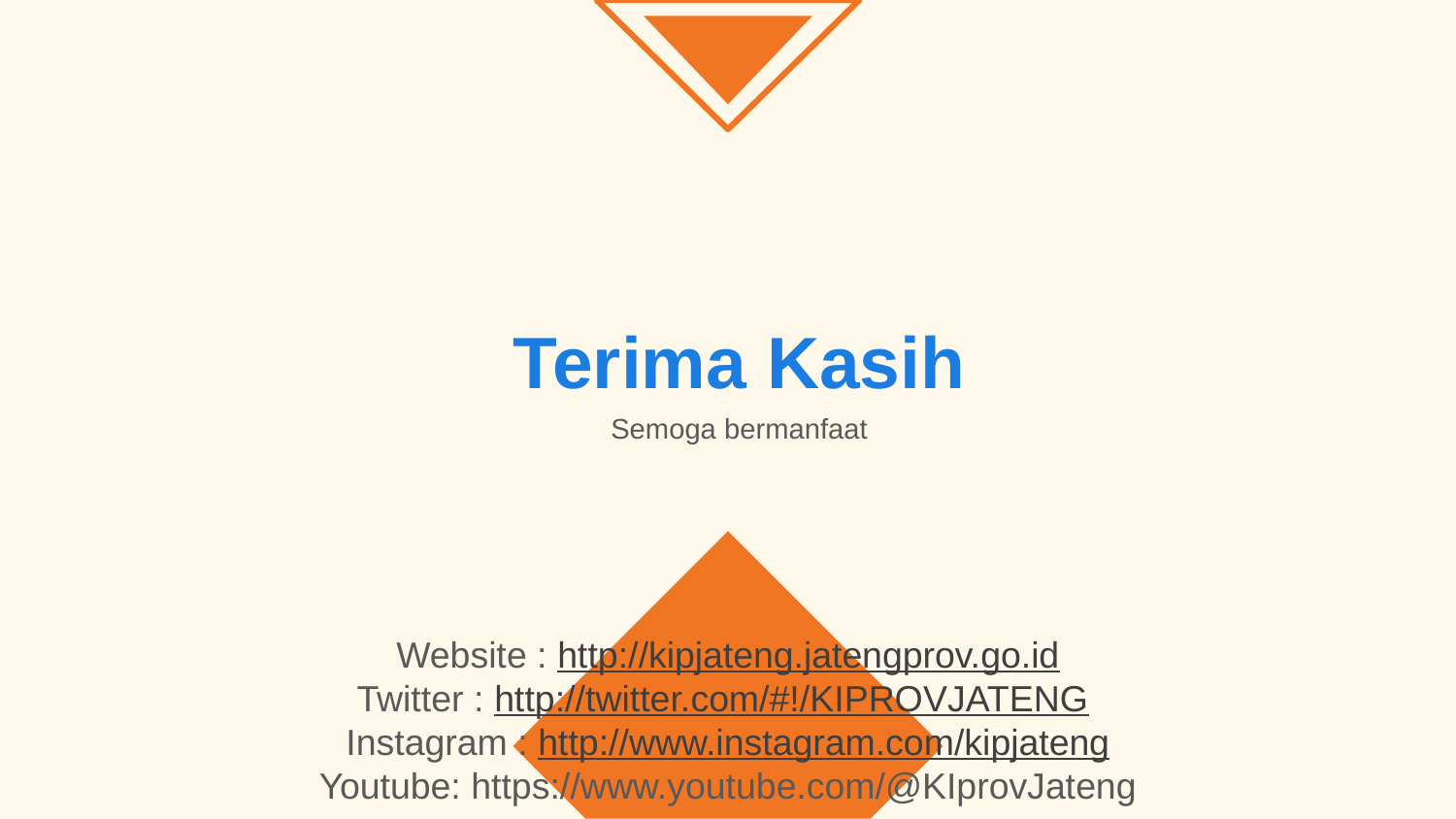

Terima Kasih
Semoga bermanfaat

Website : http://kipjateng.jatengprov.go.id
Twitter : http://twitter.com/#!/KIPROVJATENG
Instagram : http://www.instagram.com/kipjateng
Youtube: https://www.youtube.com/@KIprovJateng